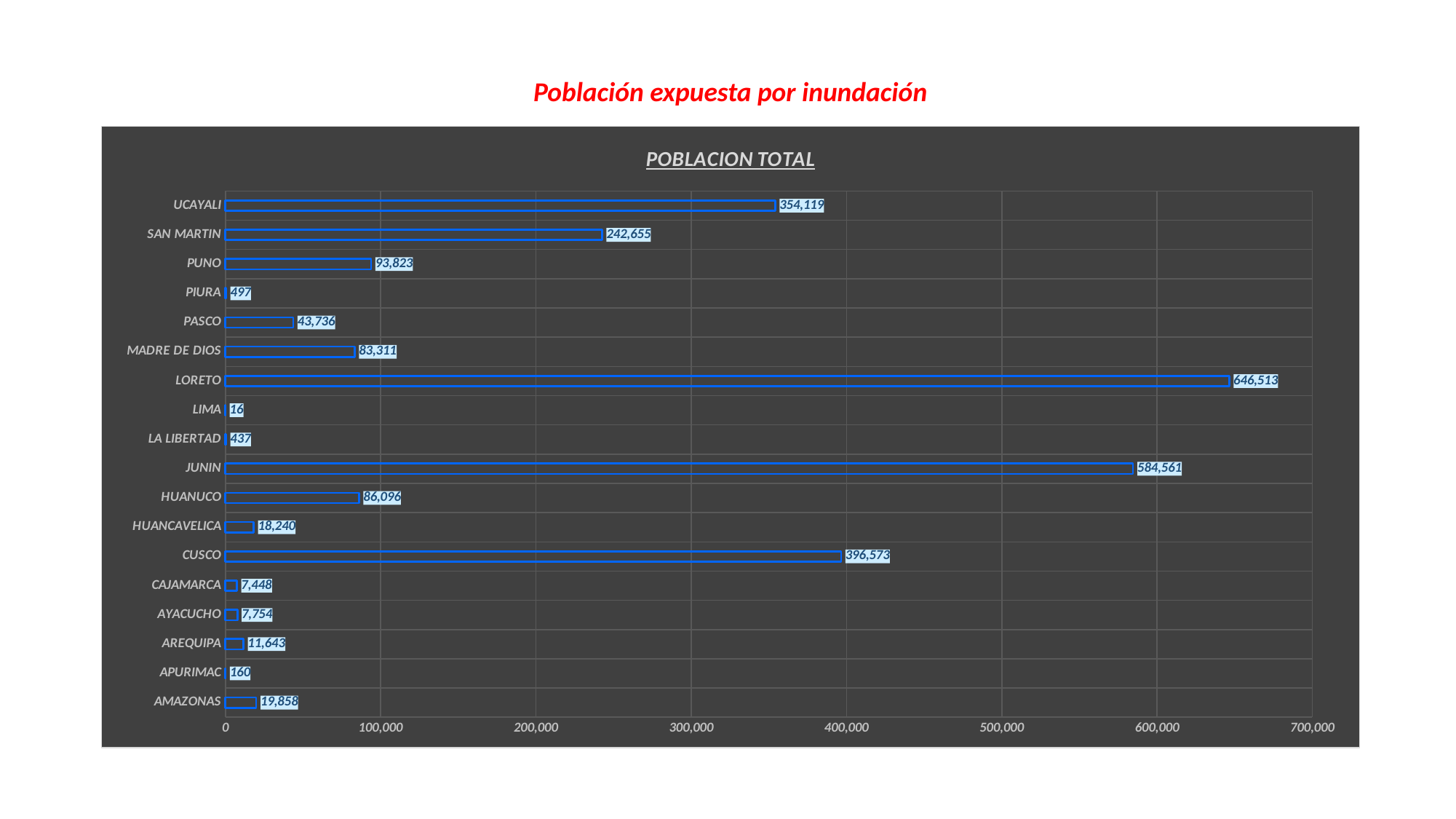

Población expuesta por inundación

### Chart: POBLACION TOTAL

| Category | POBLACION TOTAL |
|---|---|
| AMAZONAS | 19858.0 |
| APURIMAC | 160.0 |
| AREQUIPA | 11643.0 |
| AYACUCHO | 7754.0 |
| CAJAMARCA | 7448.0 |
| CUSCO | 396573.0 |
| HUANCAVELICA | 18240.0 |
| HUANUCO | 86096.0 |
| JUNIN | 584561.0 |
| LA LIBERTAD | 437.0 |
| LIMA | 16.0 |
| LORETO | 646513.0 |
| MADRE DE DIOS | 83311.0 |
| PASCO | 43736.0 |
| PIURA | 497.0 |
| PUNO | 93823.0 |
| SAN MARTIN | 242655.0 |
| UCAYALI | 354119.0 |